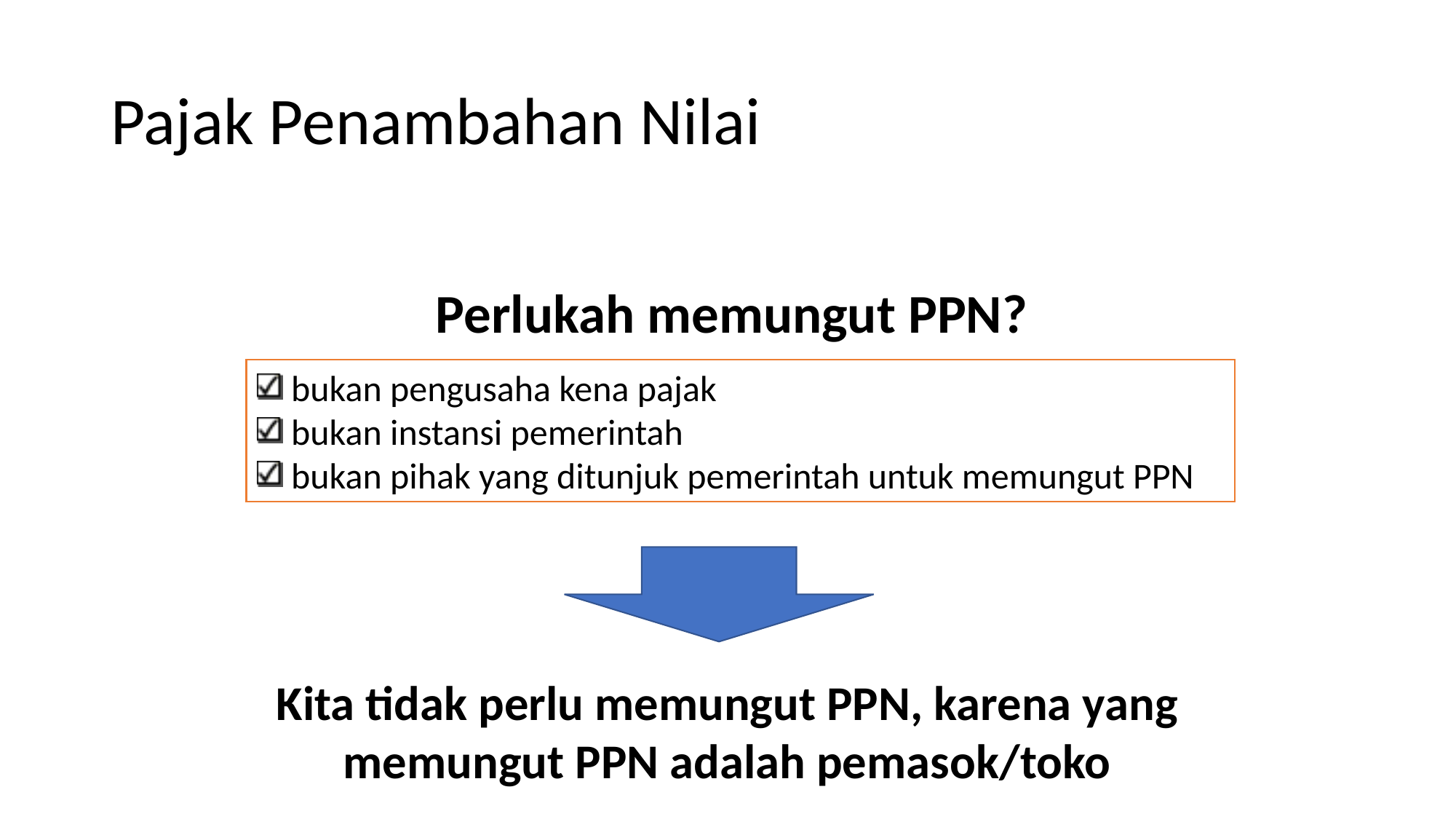

# Pajak Penambahan Nilai
Perlukah memungut PPN?
bukan pengusaha kena pajak
bukan instansi pemerintah
bukan pihak yang ditunjuk pemerintah untuk memungut PPN

Kita tidak perlu memungut PPN, karena yang memungut PPN adalah pemasok/toko